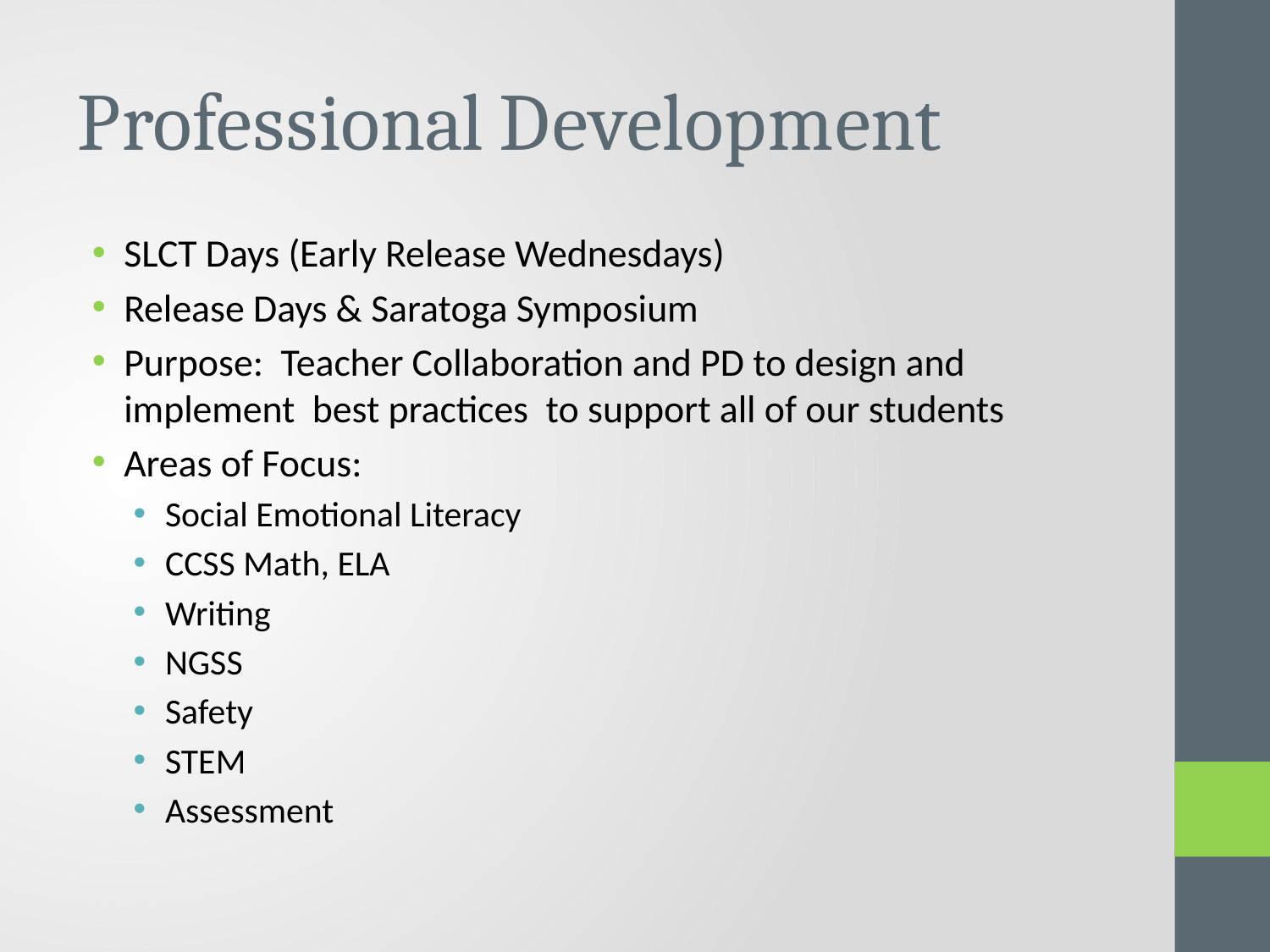

# Professional Development
SLCT Days (Early Release Wednesdays)
Release Days & Saratoga Symposium
Purpose:  Teacher Collaboration and PD to design and implement  best practices  to support all of our students
Areas of Focus:
Social Emotional Literacy
CCSS Math, ELA
Writing
NGSS
Safety
STEM
Assessment